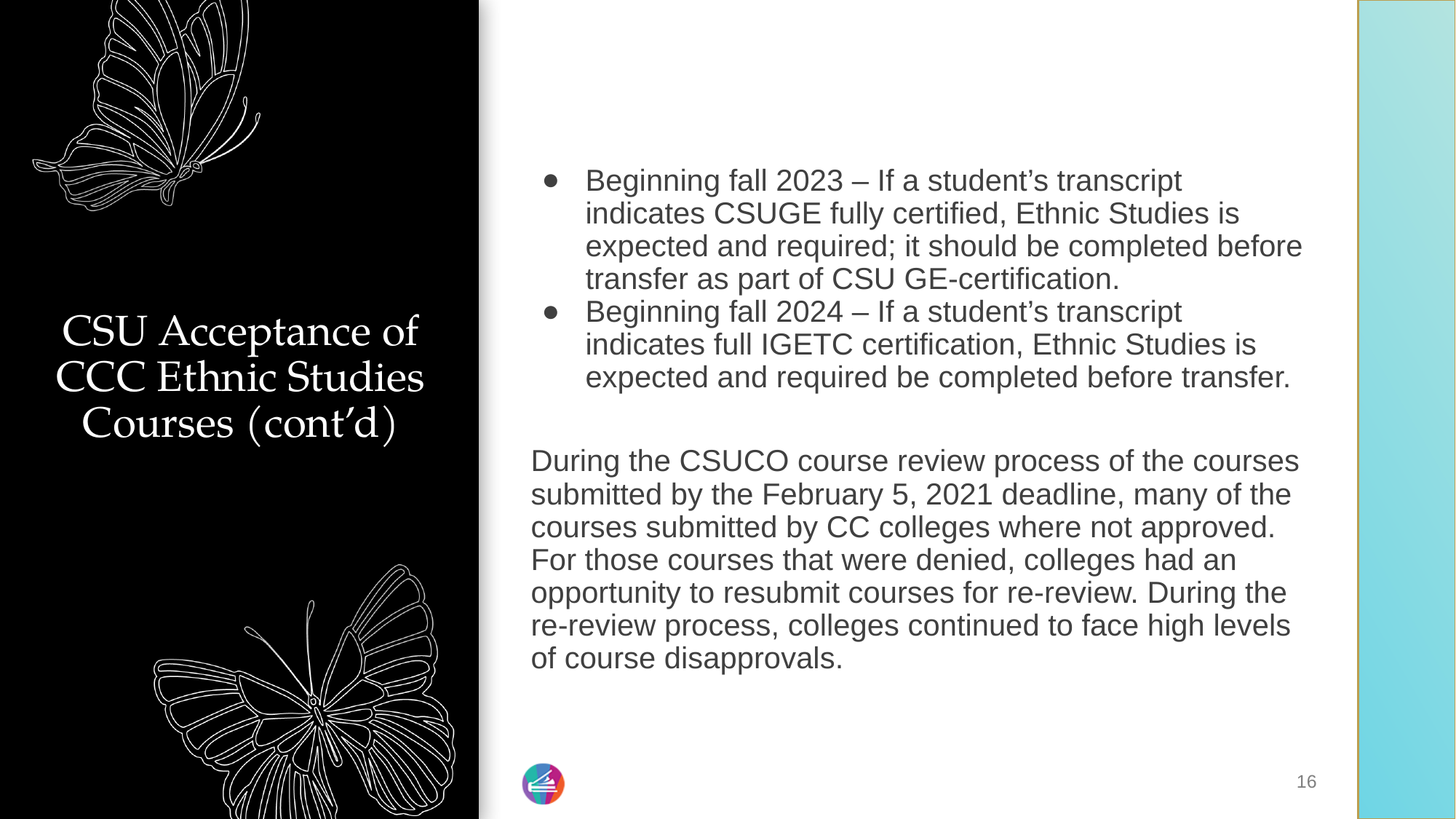

Beginning fall 2023 – If a student’s transcript indicates CSUGE fully certified, Ethnic Studies is expected and required; it should be completed before transfer as part of CSU GE-certification.
Beginning fall 2024 – If a student’s transcript indicates full IGETC certification, Ethnic Studies is expected and required be completed before transfer.

During the CSUCO course review process of the courses submitted by the February 5, 2021 deadline, many of the courses submitted by CC colleges where not approved. For those courses that were denied, colleges had an opportunity to resubmit courses for re-review. During the re-review process, colleges continued to face high levels of course disapprovals.
# CSU Acceptance of CCC Ethnic Studies Courses (cont’d)
16